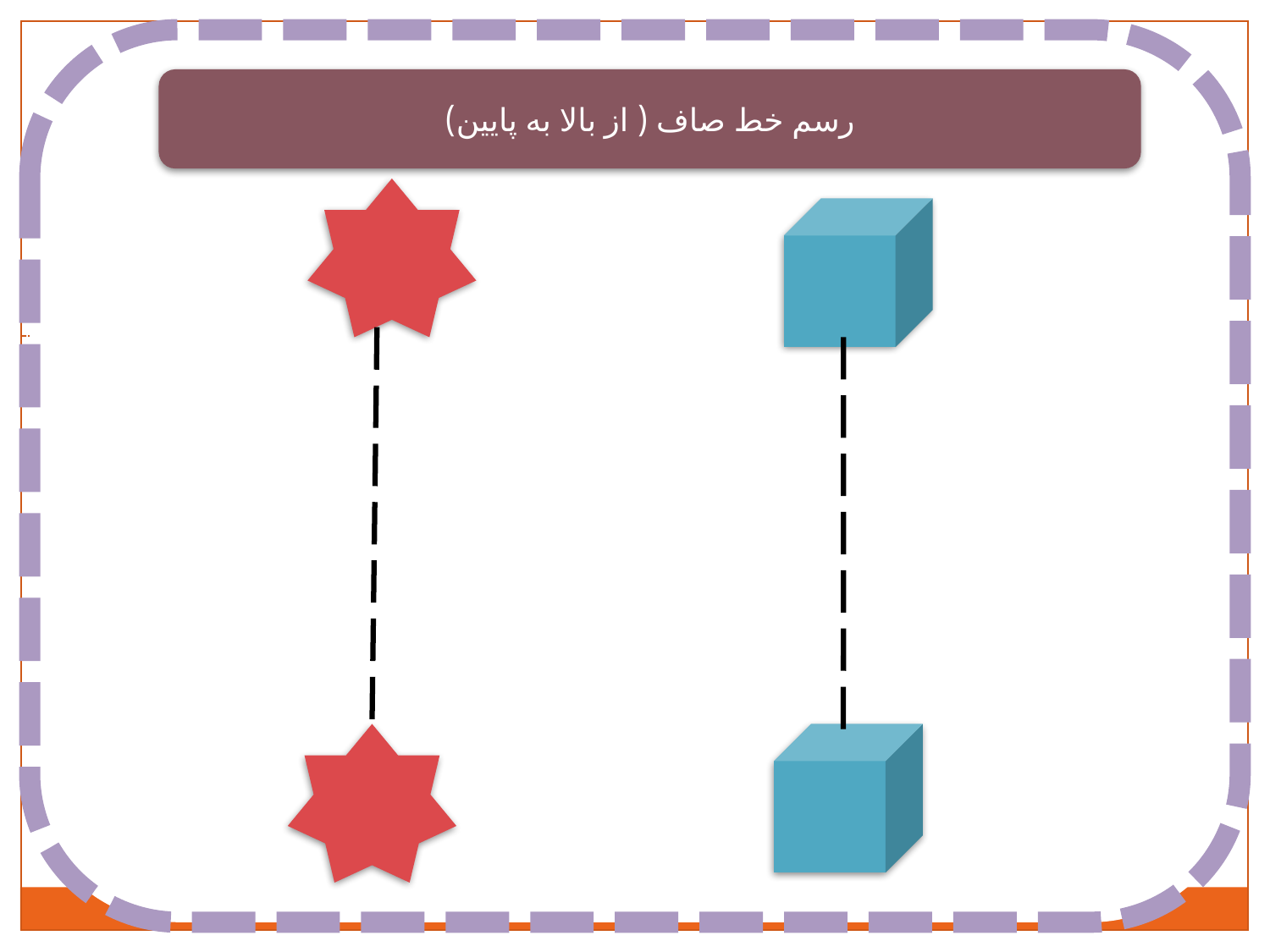

رسم خط صاف ( از بالا به پایین)